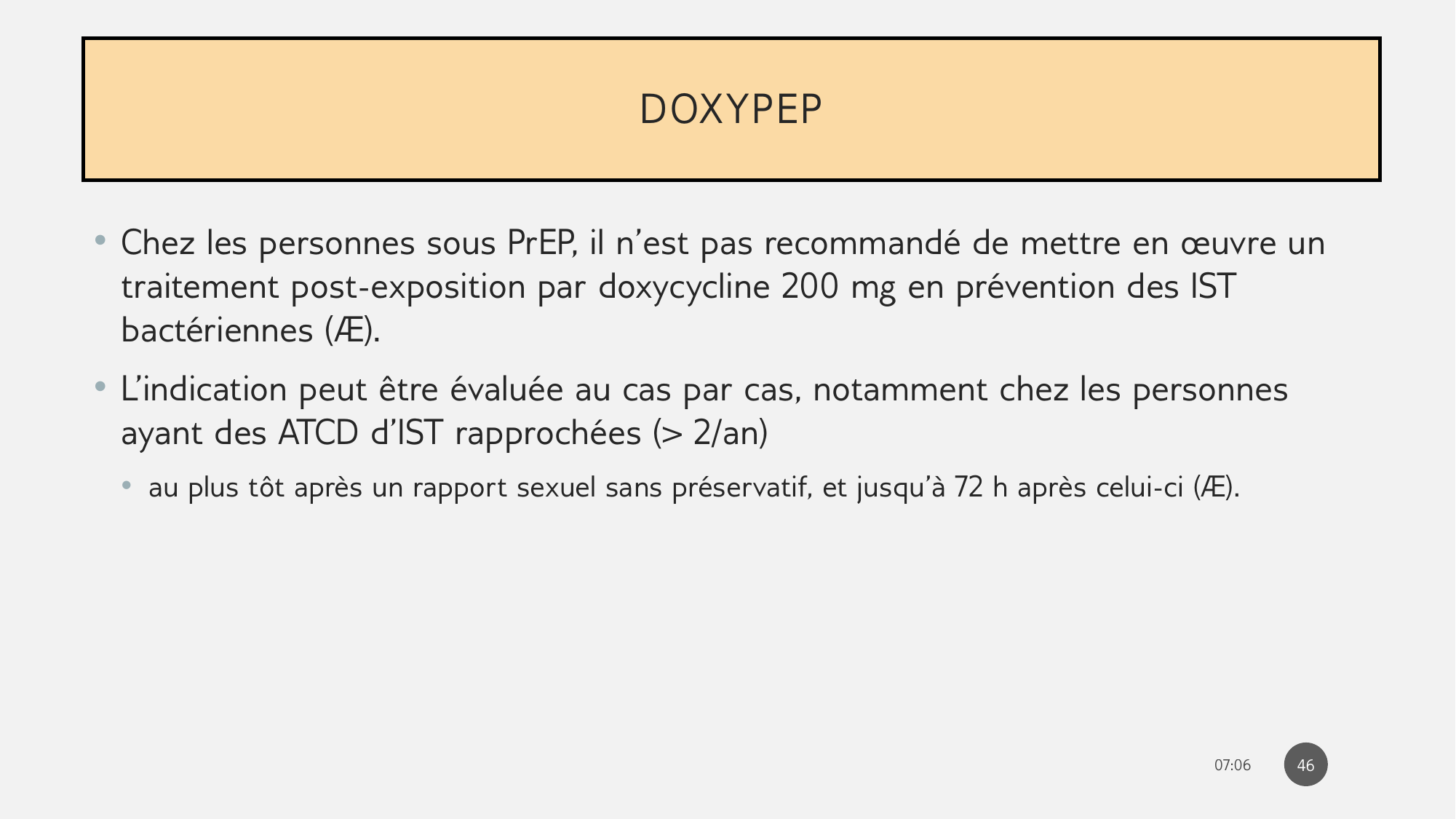

# Doxypep
Chez les personnes sous PrEP, il n’est pas recommandé de mettre en œuvre un traitement post-exposition par doxycycline 200 mg en prévention des IST bactériennes (AE).
L’indication peut être évaluée au cas par cas, notamment chez les personnes ayant des ATCD d’IST rapprochées (> 2/an)
au plus tôt après un rapport sexuel sans préservatif, et jusqu’à 72 h après celui-ci (AE).
46
07:06